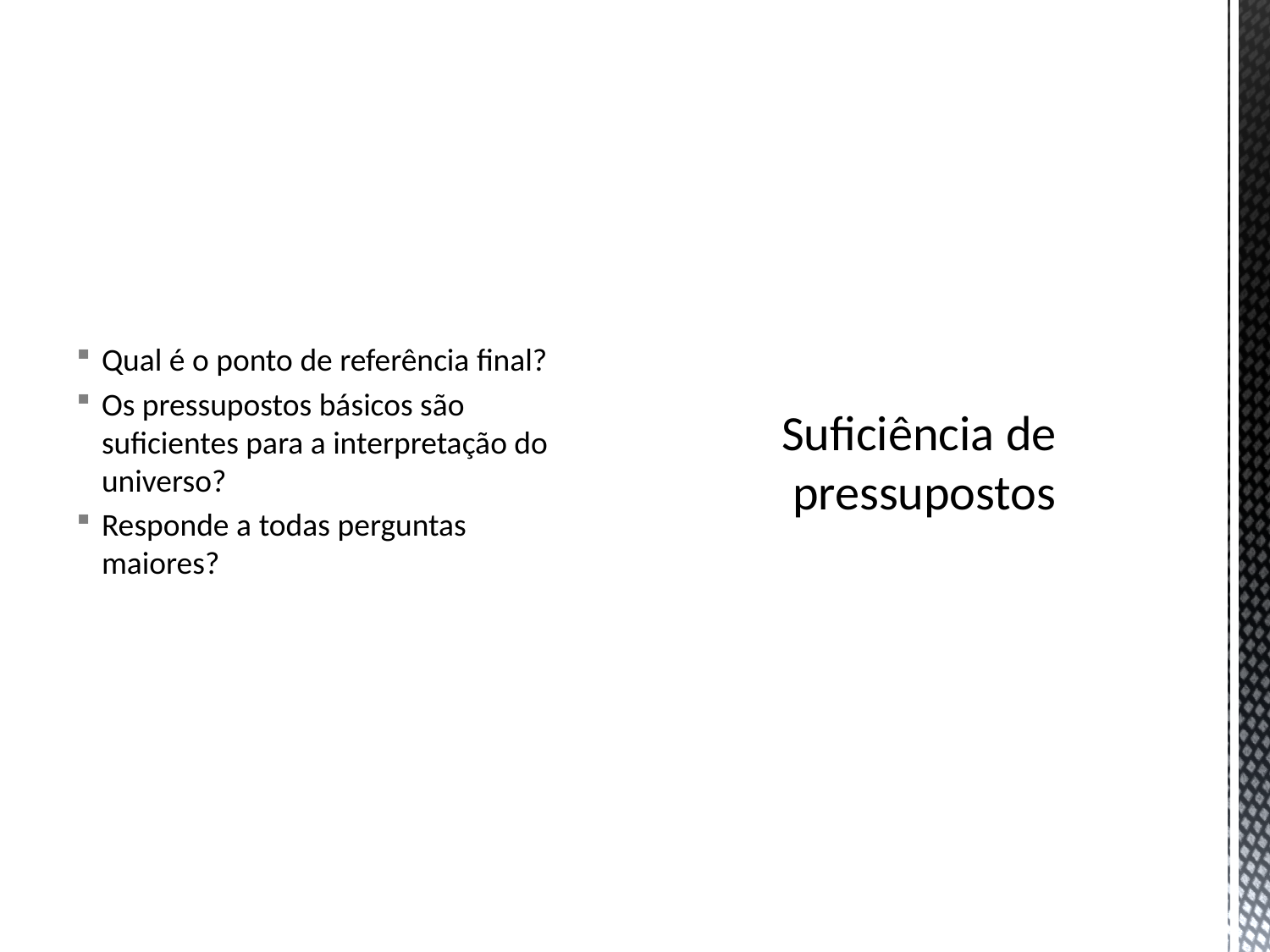

Qual é o ponto de referência final?
Os pressupostos básicos são suficientes para a interpretação do universo?
Responde a todas perguntas maiores?
# Suficiência de pressupostos